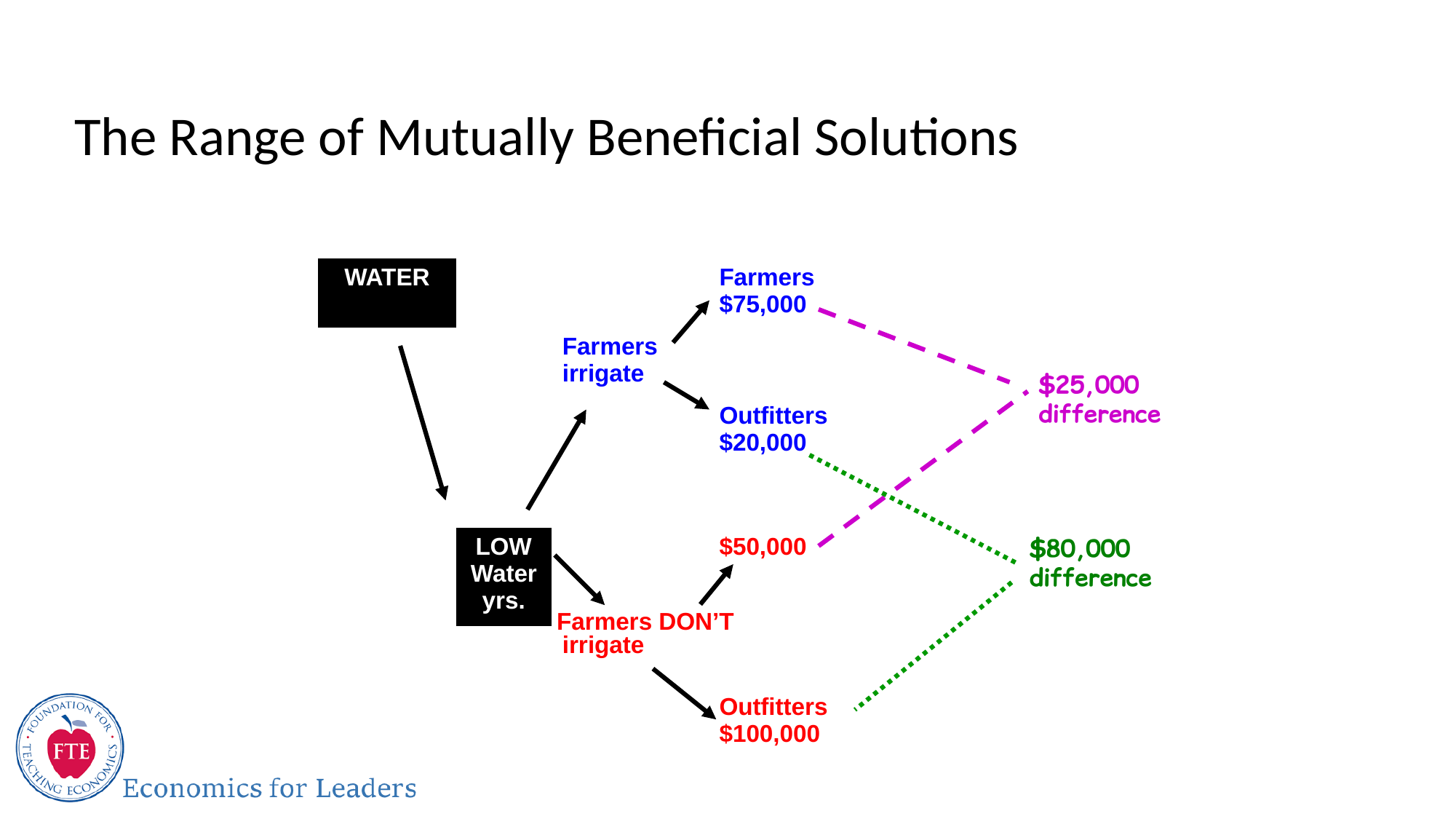

# The Range of Mutually Beneficial Solutions
|  |  |  |  |
| --- | --- | --- | --- |
|  |  |  |  |
|  |  |  |  |
| WATER |  |  | Farmers $75,000 |
|  |  | Farmers irrigate |  |
|  |  |  | Outfitters $20,000 |
|  |  |  |  |
|  | LOW Water yrs. |  | $50,000 |
|  |  | irrigate |  |
|  |  |  | Outfitters $100,000 |

$25,000
difference

$80,000
difference

Farmers DON’T